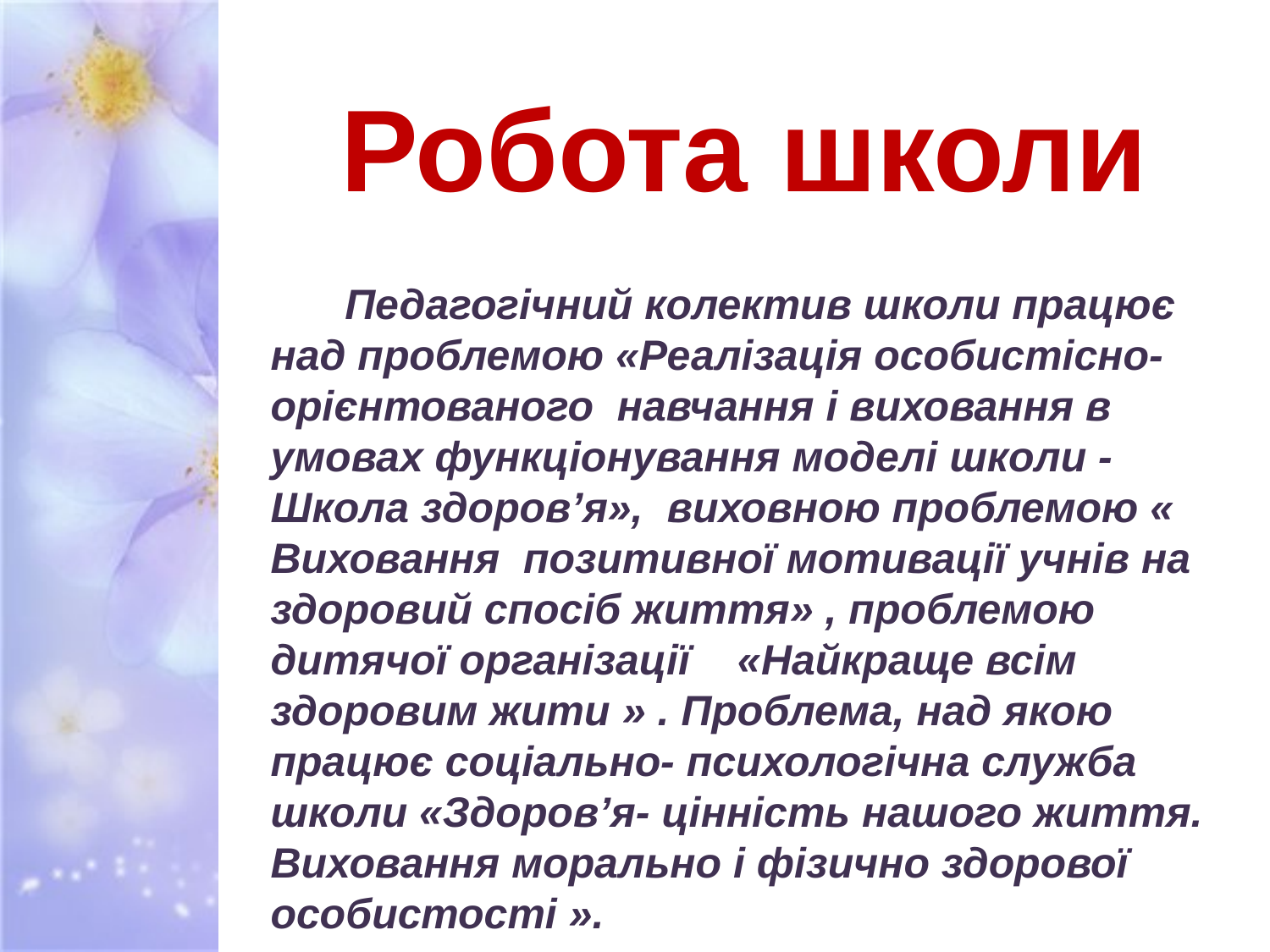

Робота школи
   Педагогічний колектив школи працює над проблемою «Реалізація особистісно- орієнтованого  навчання і виховання в умовах функціонування моделі школи - Школа здоров’я»,  виховною проблемою « Виховання  позитивної мотивації учнів на здоровий спосіб життя» , проблемою дитячої організації    «Найкраще всім здоровим жити » . Проблема, над якою працює соціально- психологічна служба школи «Здоров’я- цінність нашого життя. Виховання морально і фізично здорової особистості ».